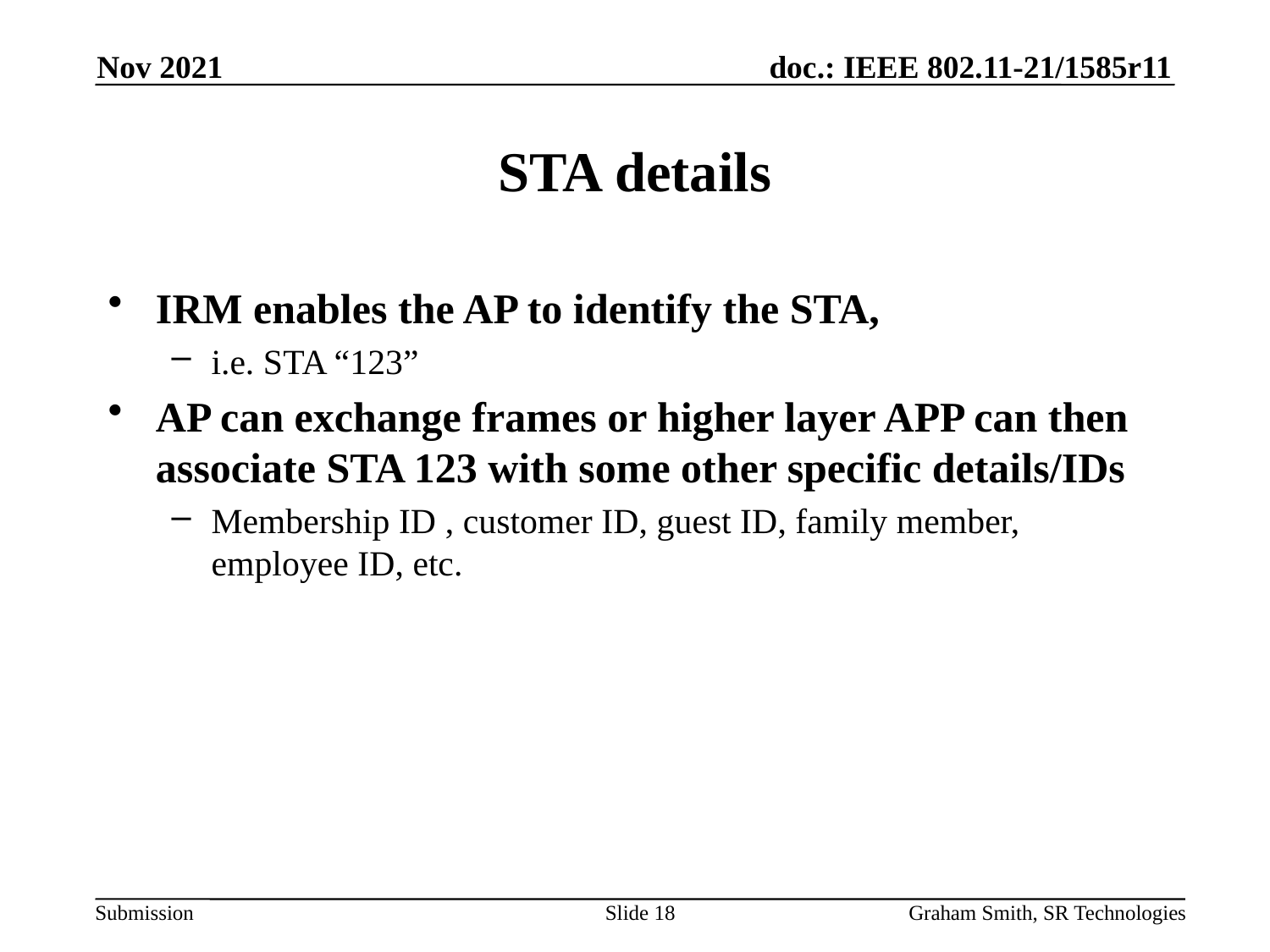

Nov 2021
# STA details
IRM enables the AP to identify the STA,
i.e. STA “123”
AP can exchange frames or higher layer APP can then associate STA 123 with some other specific details/IDs
Membership ID , customer ID, guest ID, family member, employee ID, etc.

Slide 18
Graham Smith, SR Technologies